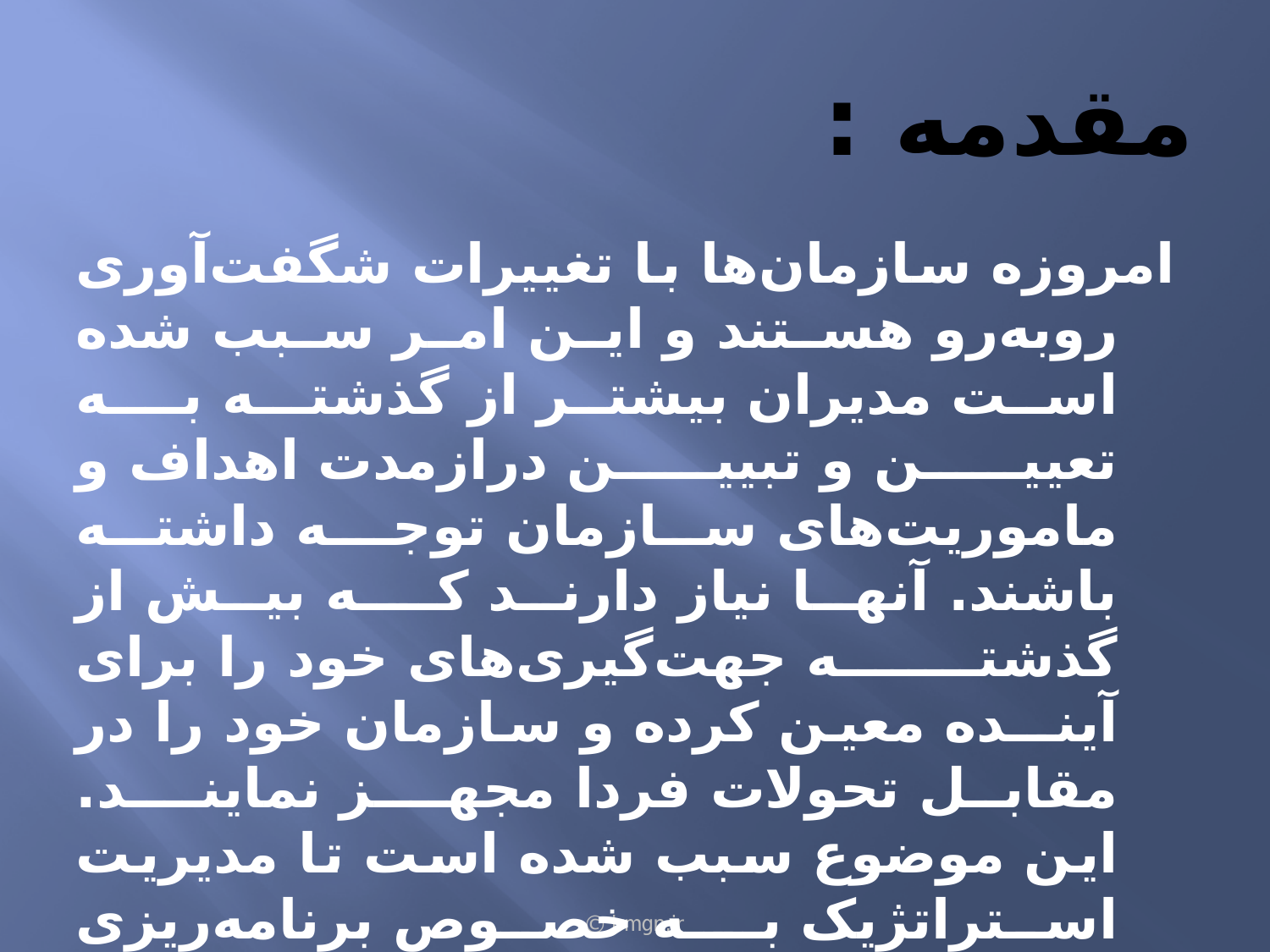

# مقدمه :
امروزه سازمان‌ها با تغییرات شگفت‌آوری روبه‌رو هستند و این امر سبب شده است مدیران بیشتر از گذشتـه بــه تعیین و تبیین درازمدت اهداف و ماموریت‌های سازمان توجـه داشته باشند. آنها نیاز دارند کــه بیش از گذشتــه جهت‌گیری‌های خود را برای آینــده معین کرده و سازمان خود را در مقابل تحولات فردا مجهــز نماینــد. این موضوع سبب شده است تا مدیریت استراتژیک بــه خصوص برنامه‌ریزی استراتژیک به عنوان ابزاری برای مقابلــه با این تغییرات اهمیت فراوانی یابد.
© irmgn.ir